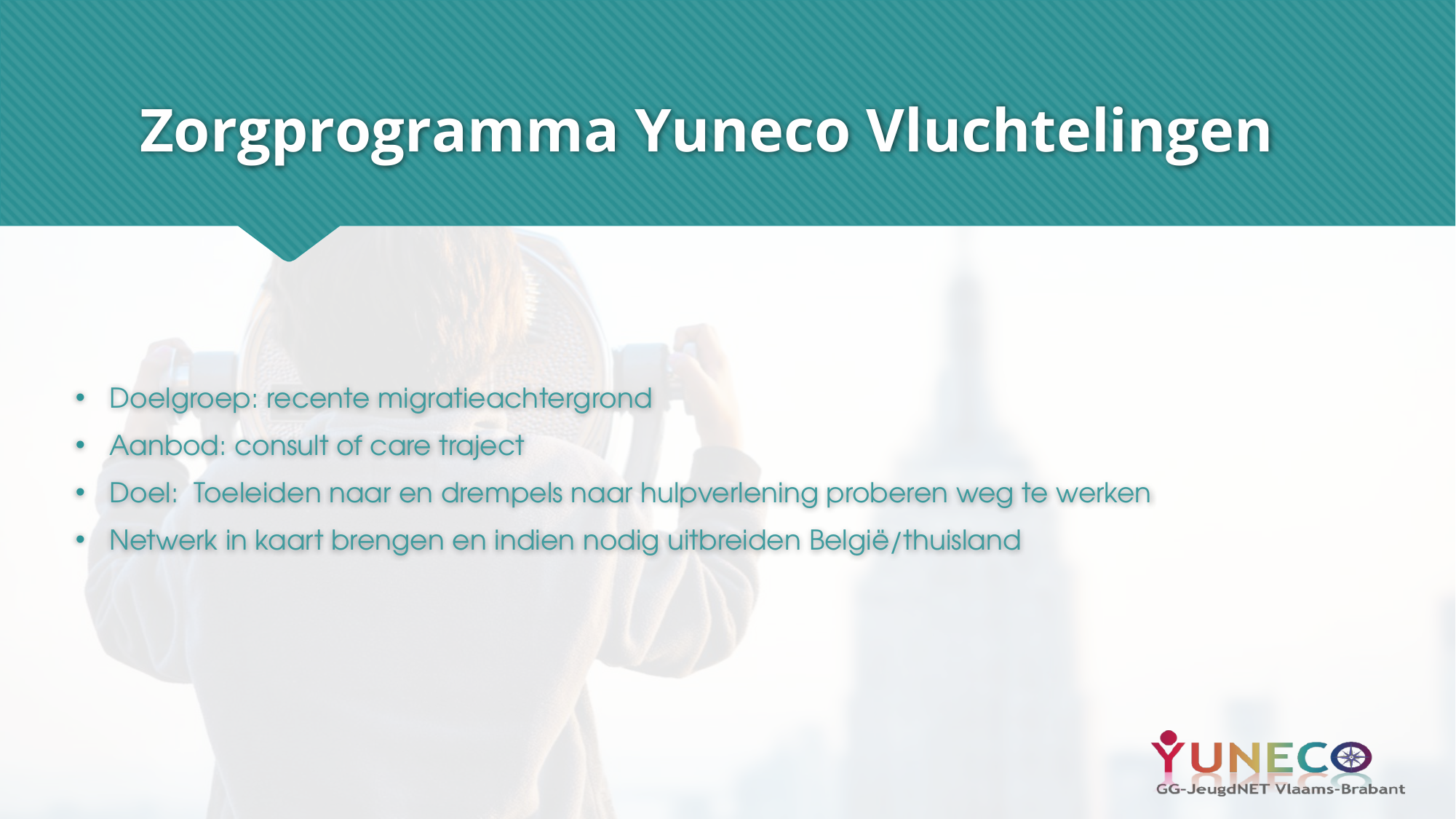

# Zorgprogramma Yuneco Vluchtelingen
Doelgroep: recente migratieachtergrond
Aanbod: consult of care traject
Doel:  Toeleiden naar en drempels naar hulpverlening proberen weg te werken
Netwerk in kaart brengen en indien nodig uitbreiden België/thuisland